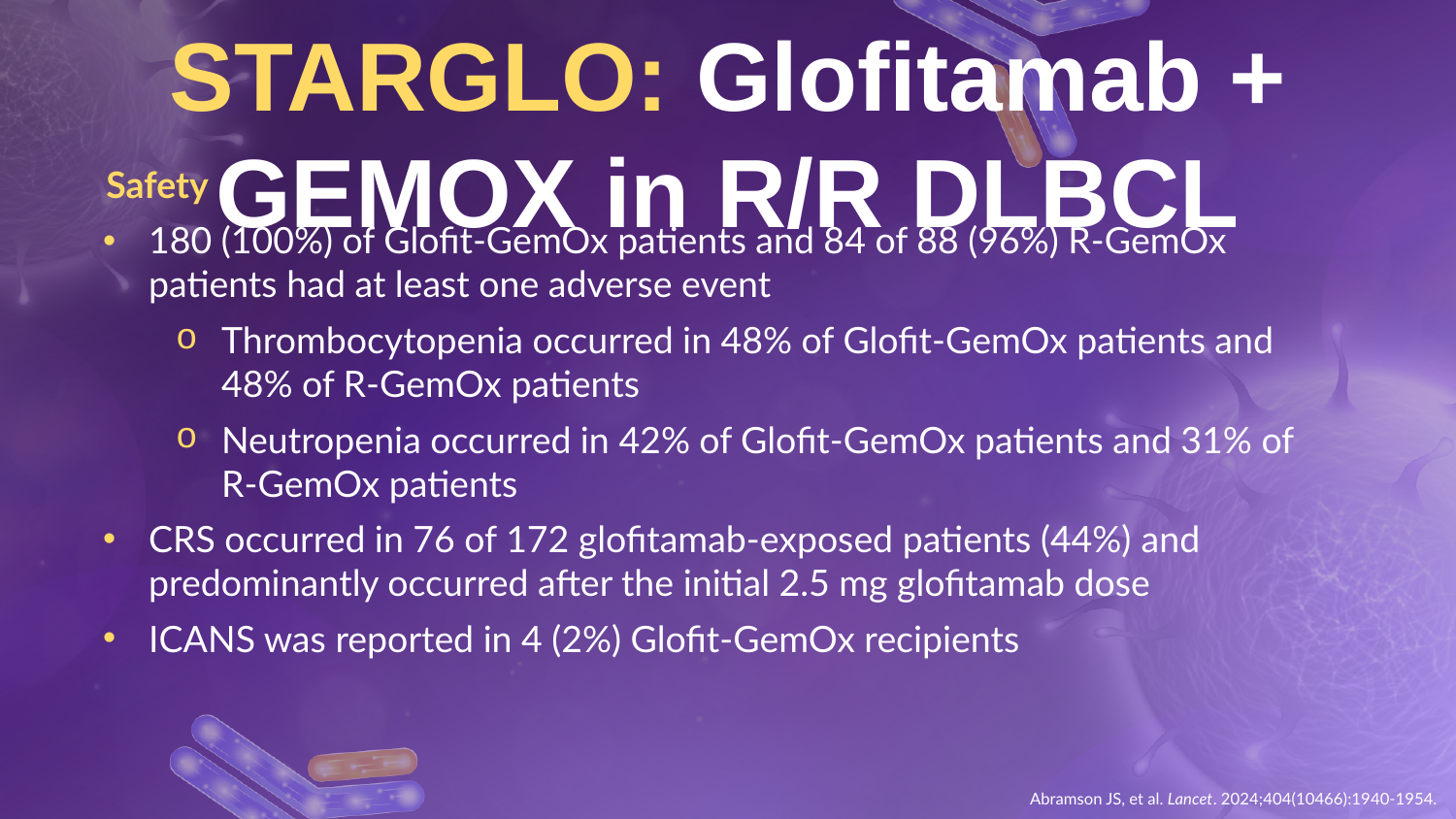

STARGLO: Glofitamab + GEMOX in R/R DLBCL
Safety
180 (100%) of Glofit-GemOx patients and 84 of 88 (96%) R-GemOx patients had at least one adverse event
Thrombocytopenia occurred in 48% of Glofit-GemOx patients and 48% of R-GemOx patients
Neutropenia occurred in 42% of Glofit-GemOx patients and 31% of R-GemOx patients
CRS occurred in 76 of 172 glofitamab-exposed patients (44%) and predominantly occurred after the initial 2.5 mg glofitamab dose
ICANS was reported in 4 (2%) Glofit-GemOx recipients

Abramson JS, et al. Lancet. 2024;404(10466):1940-1954.